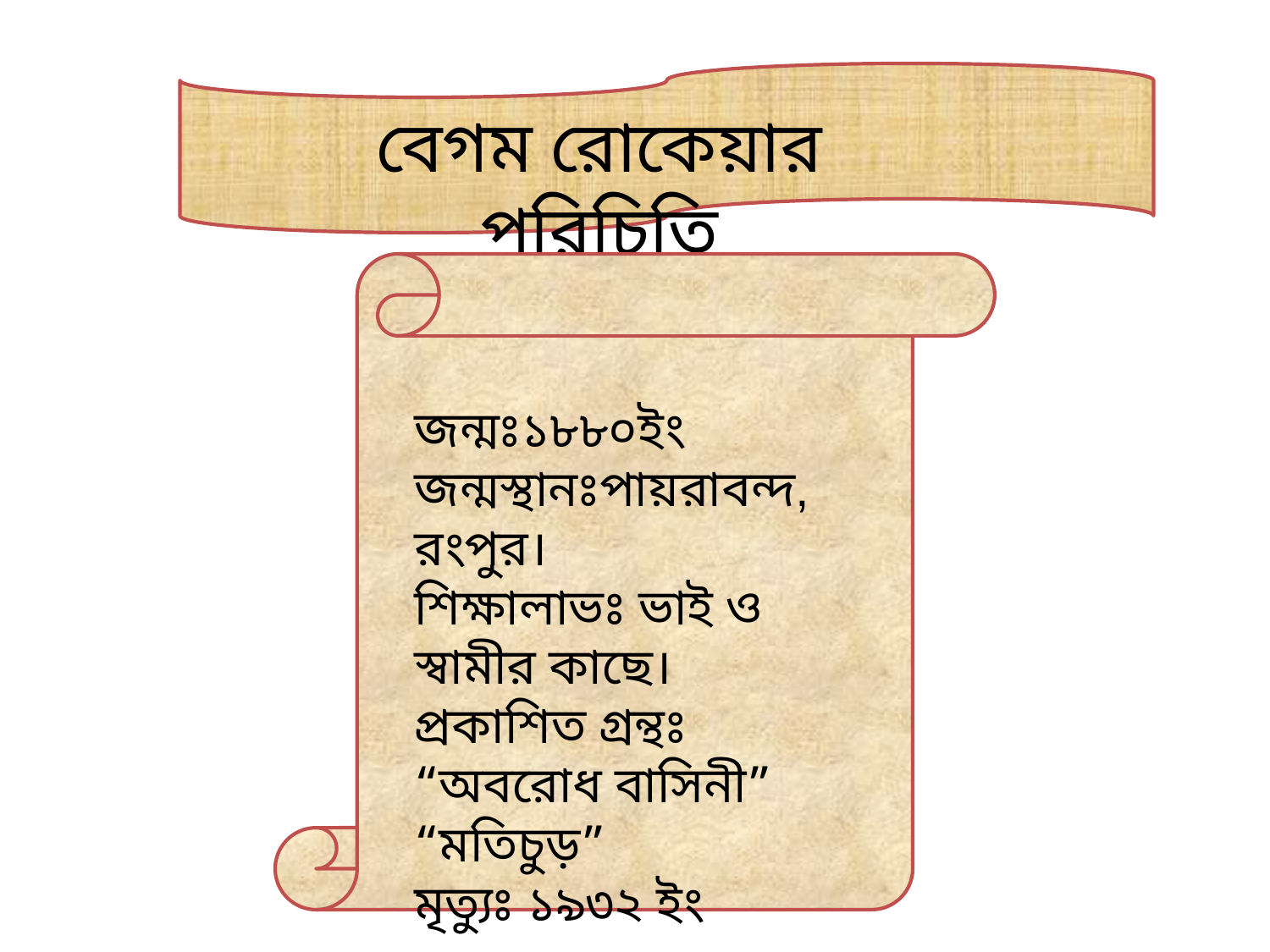

বেগম রোকেয়ার  পরিচিতি

জন্মঃ১৮৮০ইং
জন্মস্থানঃপায়রাবন্দ, রংপুর।
শিক্ষালাভঃ ভাই ও স্বামীর কাছে।
প্রকাশিত গ্রন্থঃ “অবরোধ বাসিনী” “মতিচুড়”
মৃত্যুঃ ১৯৩২ ইং